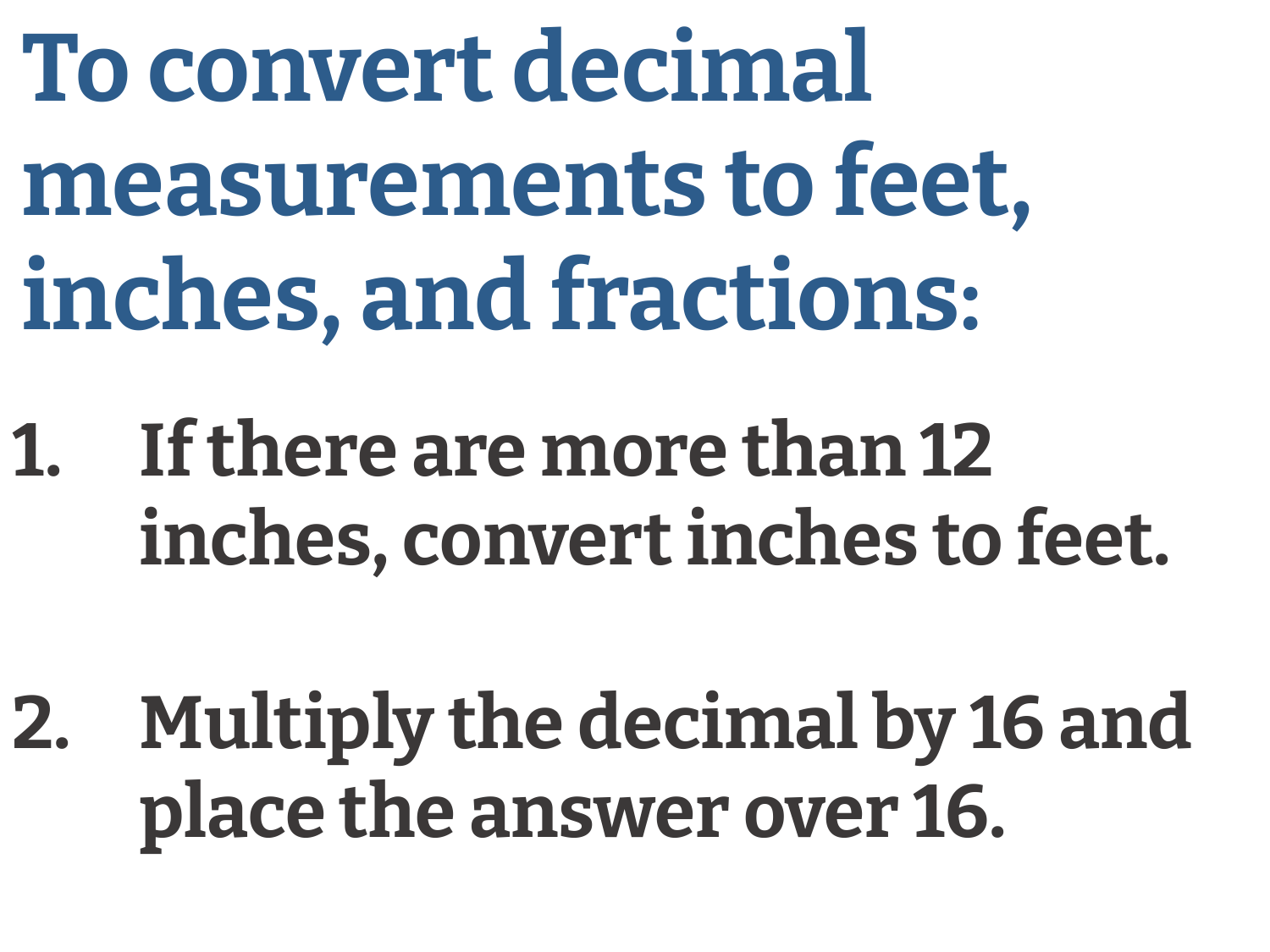

To convert decimal measurements to feet, inches, and fractions:
If there are more than 12 inches, convert inches to feet.
Multiply the decimal by 16 and place the answer over 16.